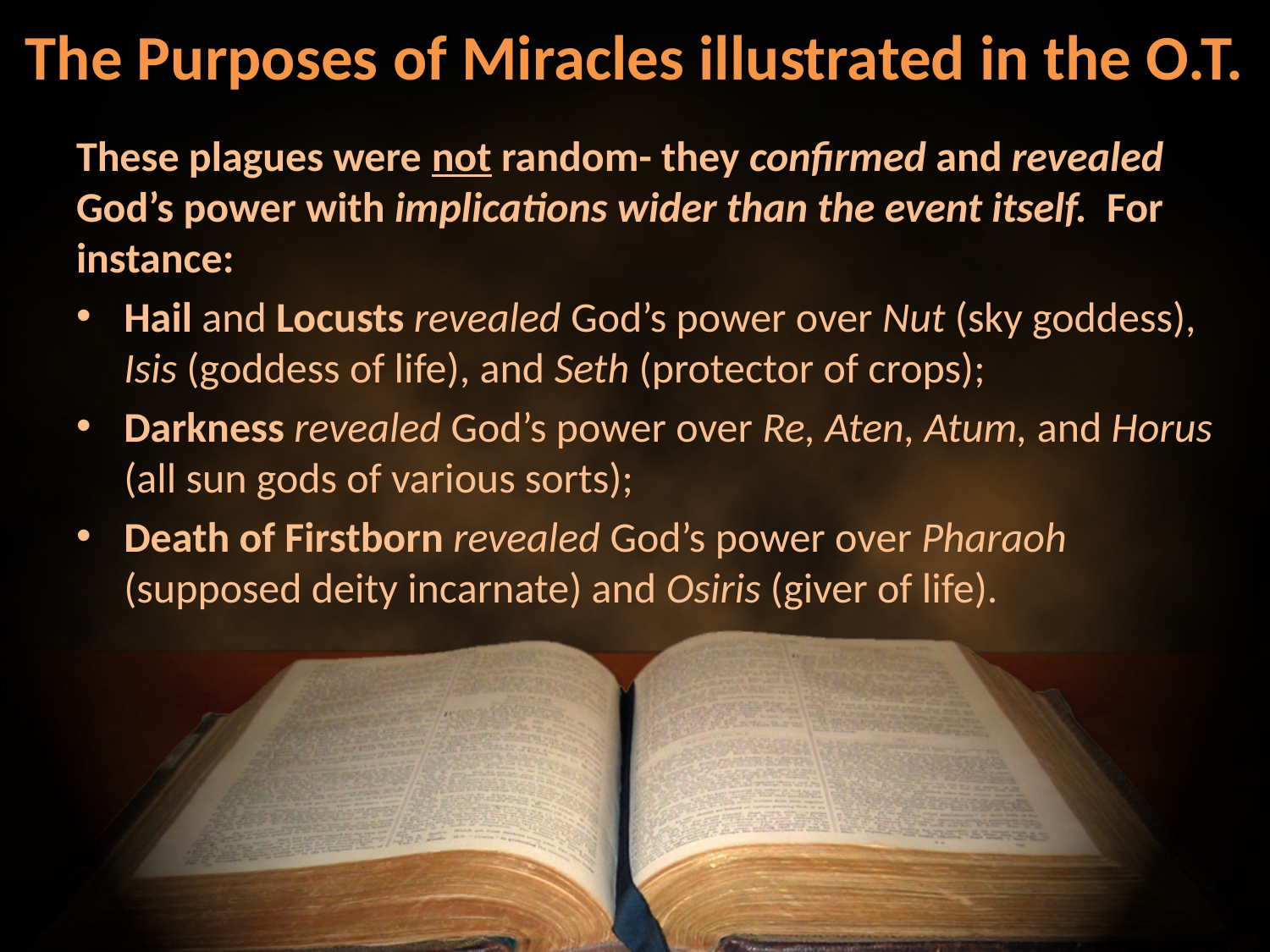

# The Purposes of Miracles illustrated in the O.T.
These plagues were not random- they confirmed and revealed God’s power with implications wider than the event itself.  For instance:
Hail and Locusts revealed God’s power over Nut (sky goddess), Isis (goddess of life), and Seth (protector of crops);
Darkness revealed God’s power over Re, Aten, Atum, and Horus (all sun gods of various sorts);
Death of Firstborn revealed God’s power over Pharaoh (supposed deity incarnate) and Osiris (giver of life).